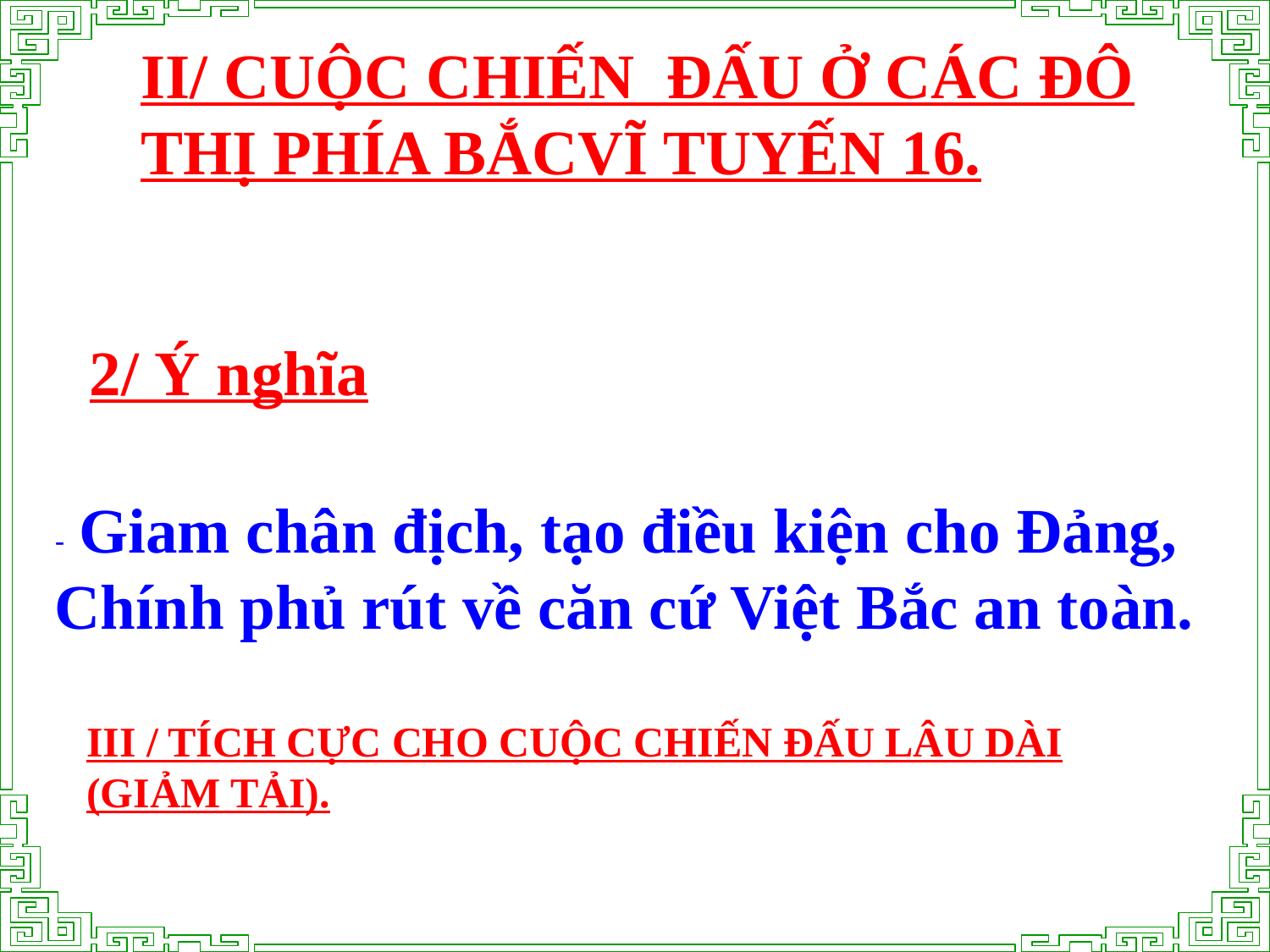

II/ CUỘC CHIẾN  ĐẤU Ở CÁC ĐÔ THỊ PHÍA BẮCVĨ TUYẾN 16.
2/ Ý nghĩa
-  Giam chân địch, tạo điều kiện cho Đảng, Chính phủ rút về căn cứ Việt Bắc an toàn.
III / TÍCH CỰC CHO CUỘC CHIẾN ĐẤU LÂU DÀI (GIẢM TẢI).